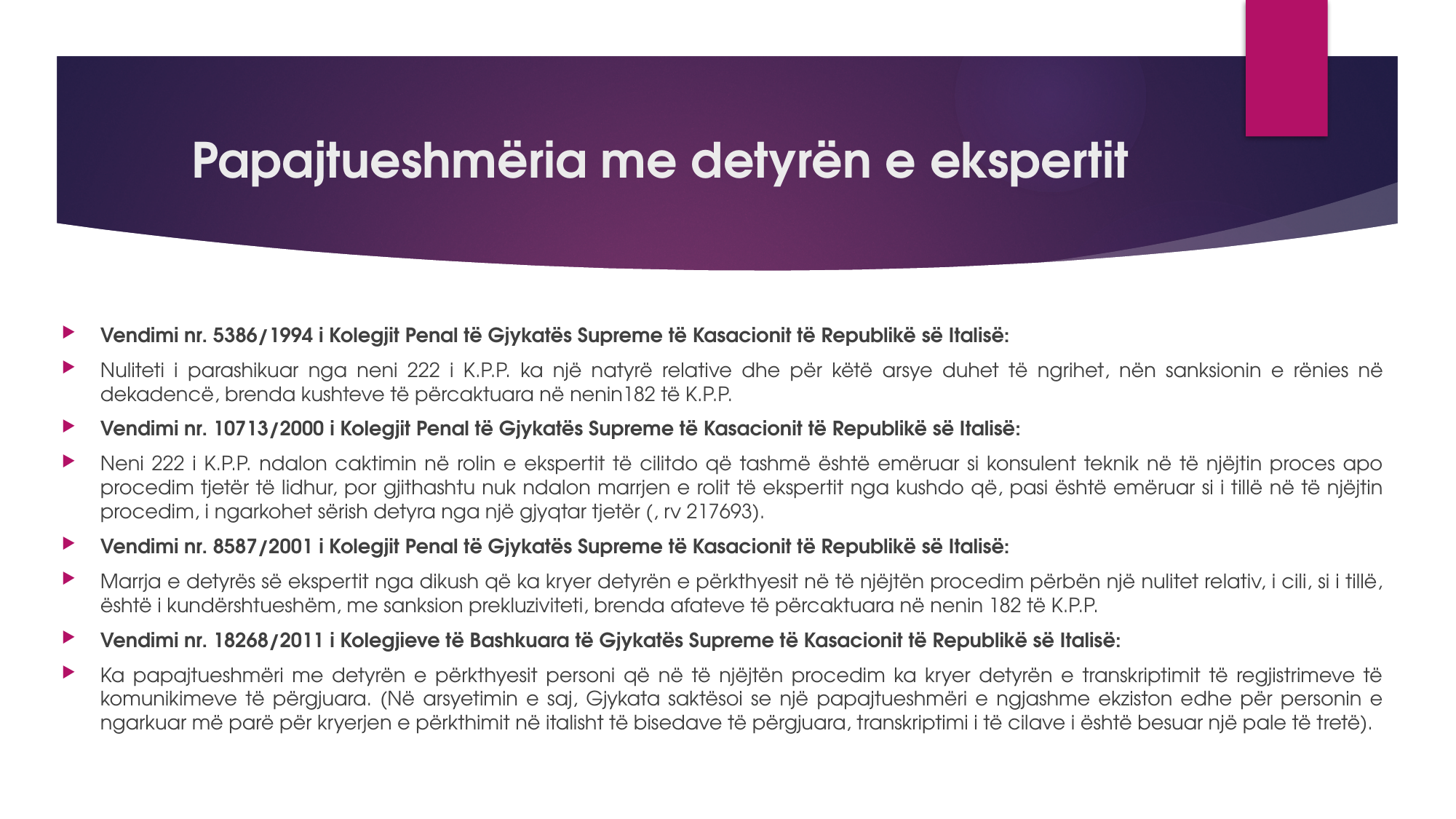

# Papajtueshmëria me detyrën e ekspertit

Vendimi nr. 5386/1994 i Kolegjit Penal të Gjykatës Supreme të Kasacionit të Republikë së Italisë:
Nuliteti i parashikuar nga neni 222 i K.P.P. ka një natyrë relative dhe për këtë arsye duhet të ngrihet, nën sanksionin e rënies në dekadencë, brenda kushteve të përcaktuara në nenin182 të K.P.P.
Vendimi nr. 10713/2000 i Kolegjit Penal të Gjykatës Supreme të Kasacionit të Republikë së Italisë:
Neni 222 i K.P.P. ndalon caktimin në rolin e ekspertit të cilitdo që tashmë është emëruar si konsulent teknik në të njëjtin proces apo procedim tjetër të lidhur, por gjithashtu nuk ndalon marrjen e rolit të ekspertit nga kushdo që, pasi është emëruar si i tillë në të njëjtin procedim, i ngarkohet sërish detyra nga një gjyqtar tjetër (, rv 217693).
Vendimi nr. 8587/2001 i Kolegjit Penal të Gjykatës Supreme të Kasacionit të Republikë së Italisë:
Marrja e detyrës së ekspertit nga dikush që ka kryer detyrën e përkthyesit në të njëjtën procedim përbën një nulitet relativ, i cili, si i tillë, është i kundërshtueshëm, me sanksion prekluziviteti, brenda afateve të përcaktuara në nenin 182 të K.P.P.
Vendimi nr. 18268/2011 i Kolegjieve të Bashkuara të Gjykatës Supreme të Kasacionit të Republikë së Italisë:
Ka papajtueshmëri me detyrën e përkthyesit personi që në të njëjtën procedim ka kryer detyrën e transkriptimit të regjistrimeve të komunikimeve të përgjuara. (Në arsyetimin e saj, Gjykata saktësoi se një papajtueshmëri e ngjashme ekziston edhe për personin e ngarkuar më parë për kryerjen e përkthimit në italisht të bisedave të përgjuara, transkriptimi i të cilave i është besuar një pale të tretë).